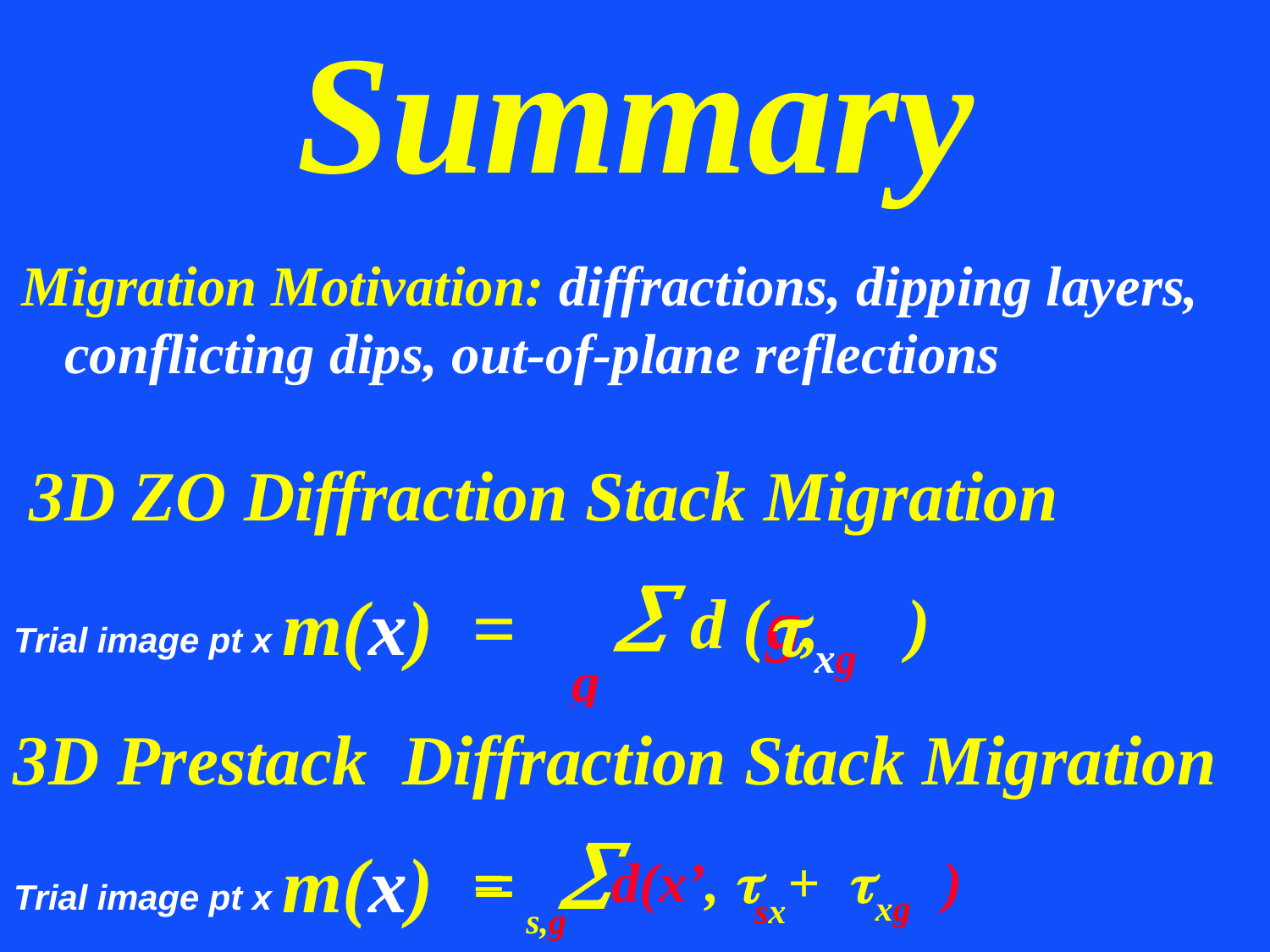

Summary
Migration Motivation: diffractions, dipping layers,
   conflicting dips, out-of-plane reflections
3D ZO Diffraction Stack Migration

∑
m(x)  =
d (g,     )
τ
xg
 g
Trial image pt x
3D Prestack  Diffraction Stack Migration

∑
=
d(x’, τ  +  τ     )

xg
sx
s,g

m(x)  =
Trial image pt x